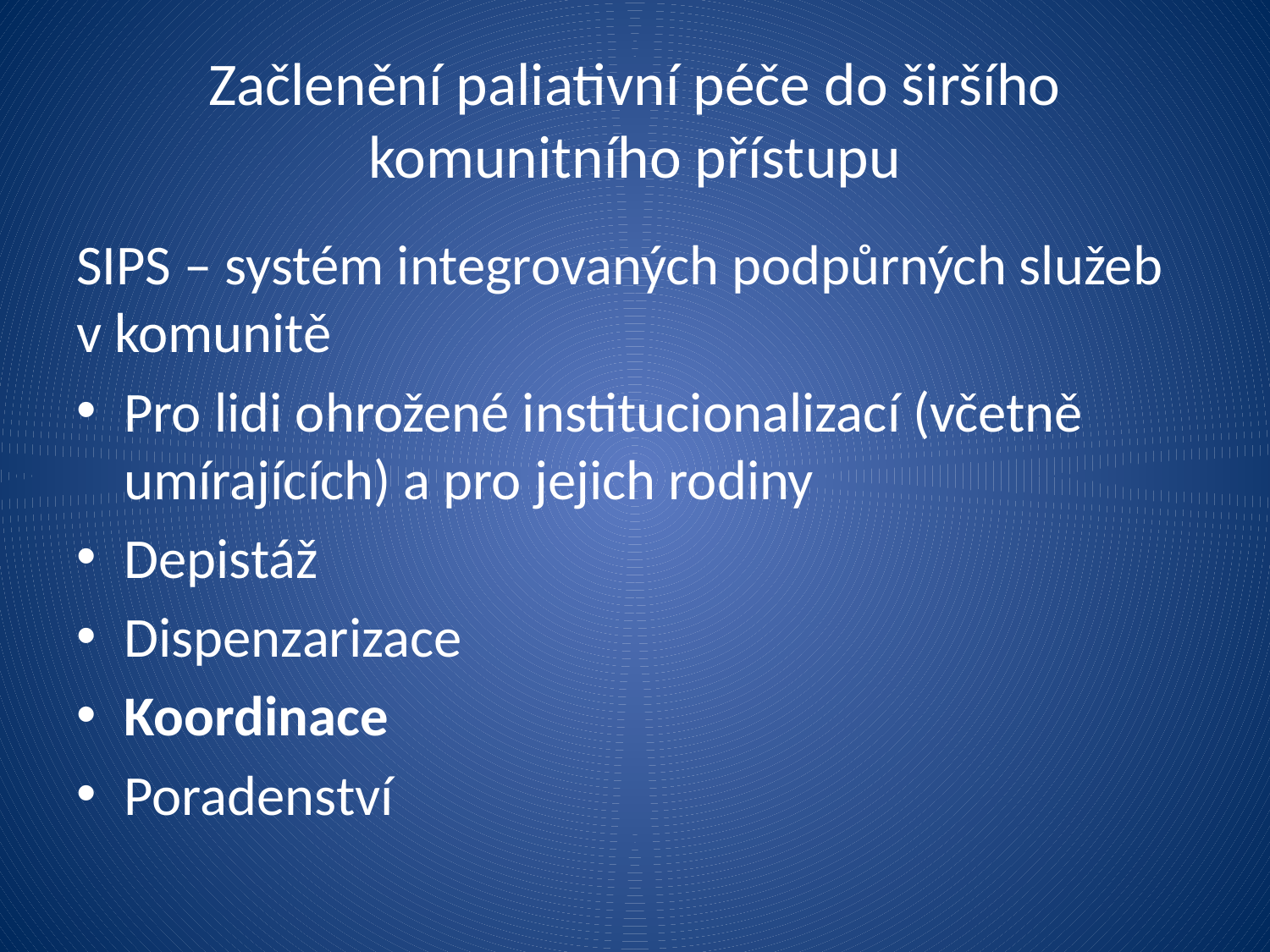

# Začlenění paliativní péče do širšího komunitního přístupu
SIPS – systém integrovaných podpůrných služeb v komunitě
Pro lidi ohrožené institucionalizací (včetně umírajících) a pro jejich rodiny
Depistáž
Dispenzarizace
Koordinace
Poradenství